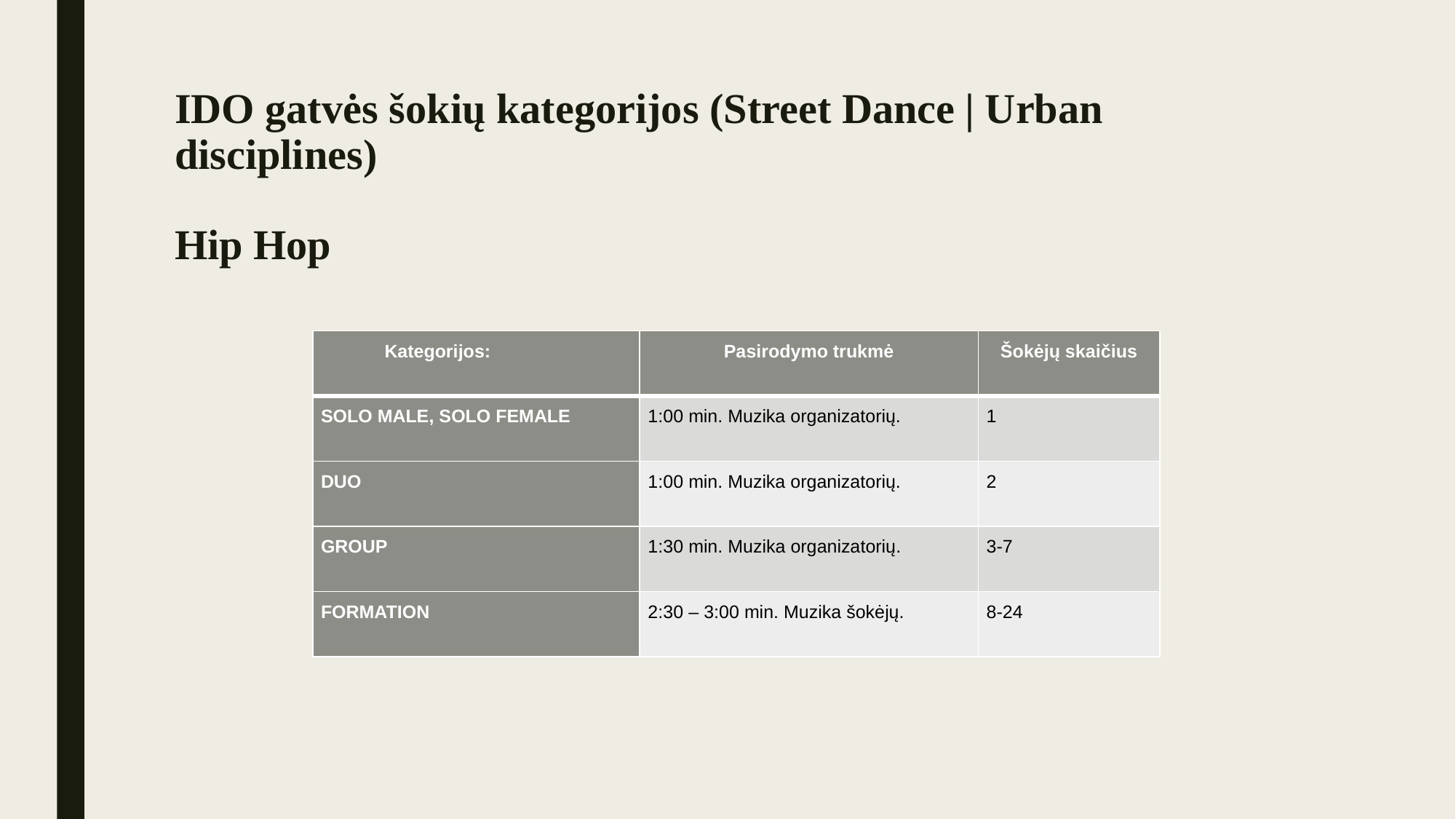

# IDO gatvės šokių kategorijos (Street Dance | Urban disciplines) Hip Hop
| Kategorijos: | Pasirodymo trukmė | Šokėjų skaičius |
| --- | --- | --- |
| SOLO MALE, SOLO FEMALE | 1:00 min. Muzika organizatorių. | 1 |
| DUO | 1:00 min. Muzika organizatorių. | 2 |
| GROUP | 1:30 min. Muzika organizatorių. | 3-7 |
| FORMATION | 2:30 – 3:00 min. Muzika šokėjų. | 8-24 |